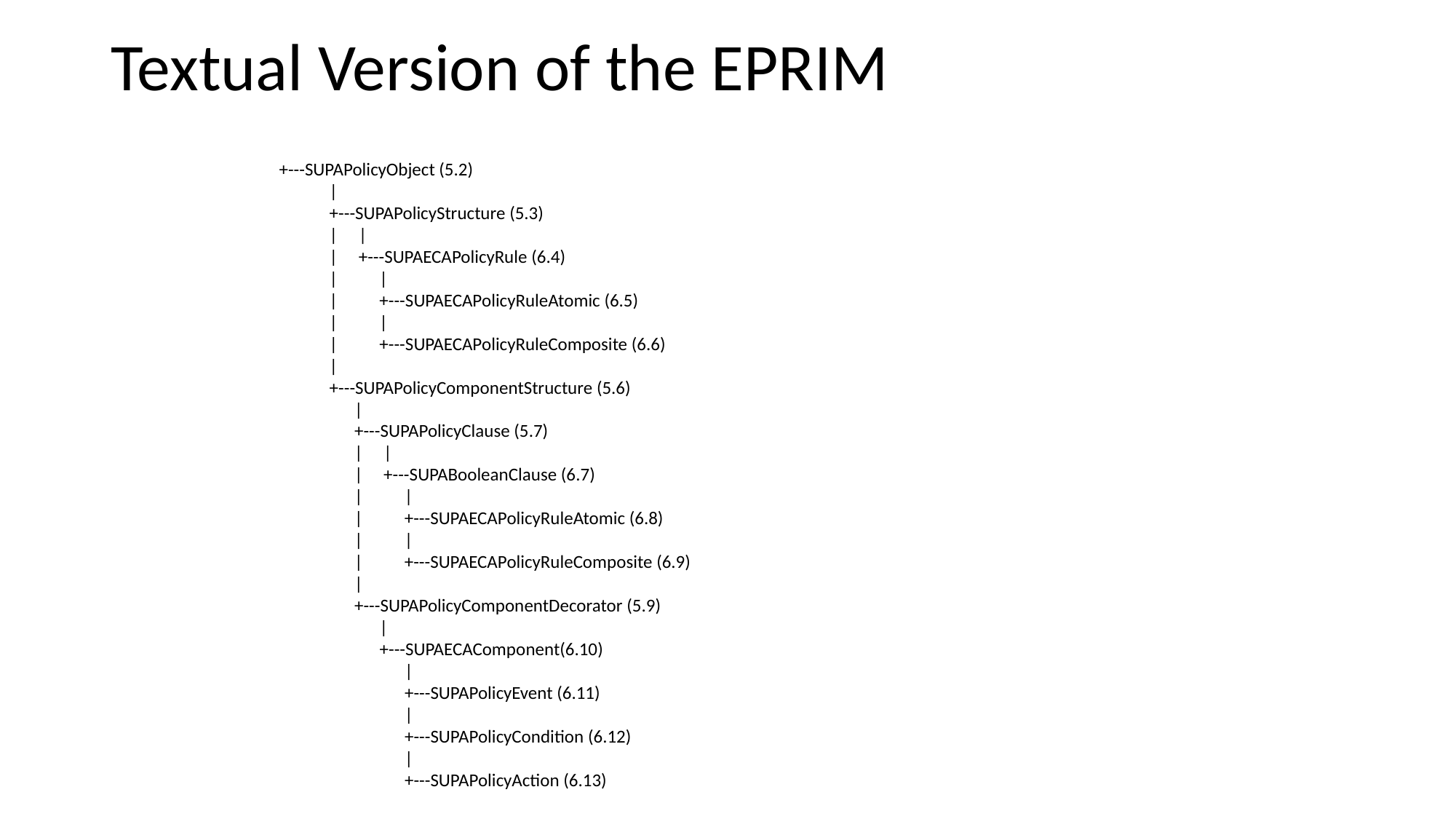

# Textual Version of the EPRIM
 +---SUPAPolicyObject (5.2)
             |
             +---SUPAPolicyStructure (5.3)
             |     |
             |     +---SUPAECAPolicyRule (6.4)
             |          |
             |          +---SUPAECAPolicyRuleAtomic (6.5)
             |          |
             |          +---SUPAECAPolicyRuleComposite (6.6)
             |
             +---SUPAPolicyComponentStructure (5.6)
                   |
                   +---SUPAPolicyClause (5.7)
                   |     |
                   |     +---SUPABooleanClause (6.7)
                   |          |
                   |          +---SUPAECAPolicyRuleAtomic (6.8)
                   |          |
                   |          +---SUPAECAPolicyRuleComposite (6.9)
                   |
                   +---SUPAPolicyComponentDecorator (5.9)
                         |
                         +---SUPAECAComponent(6.10)
                               |
                               +---SUPAPolicyEvent (6.11)
                               |
                               +---SUPAPolicyCondition (6.12)
                               |
                               +---SUPAPolicyAction (6.13)